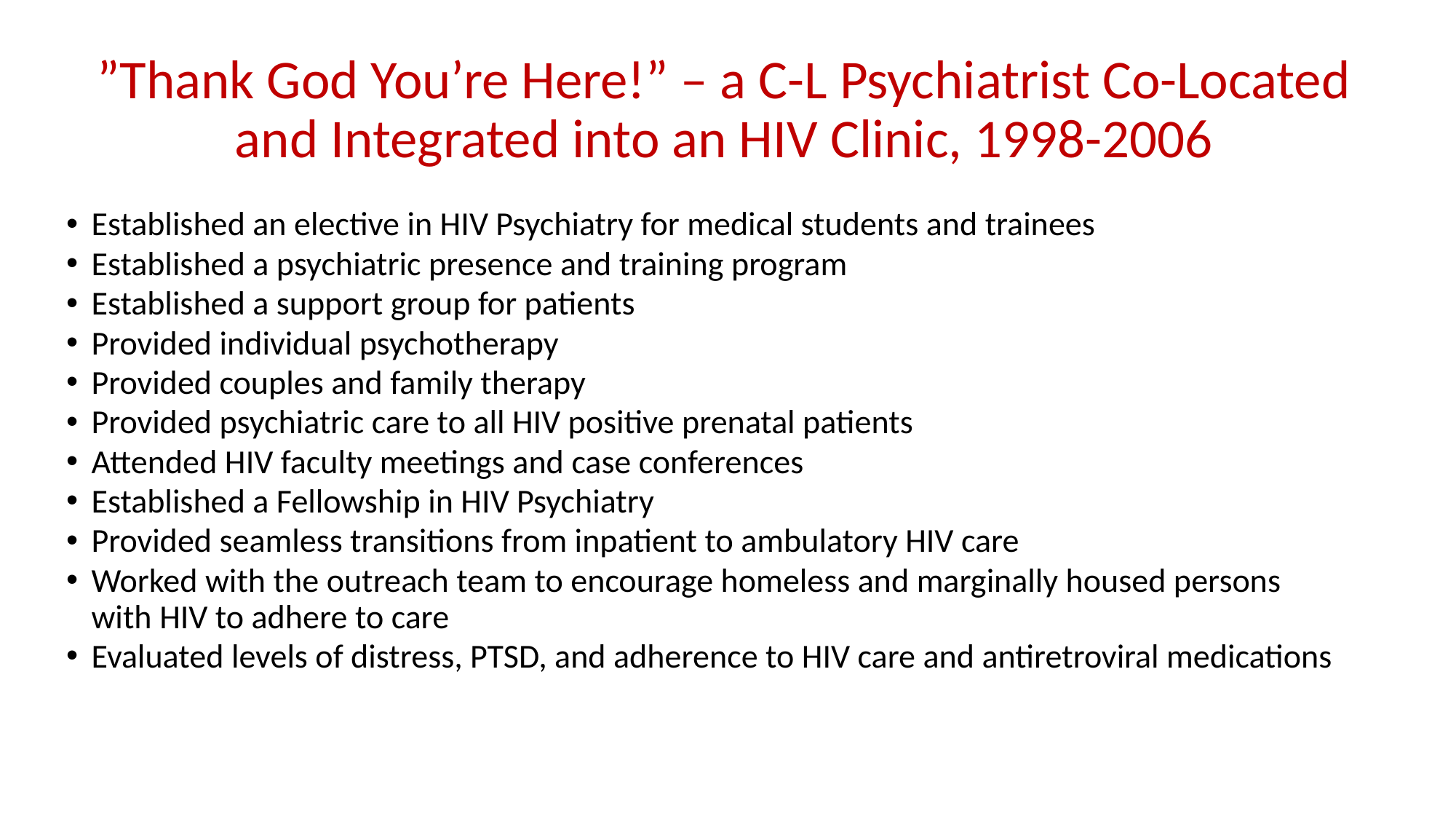

# ”Thank God You’re Here!” – a C-L Psychiatrist Co-Located and Integrated into an HIV Clinic, 1998-2006
Established an elective in HIV Psychiatry for medical students and trainees
Established a psychiatric presence and training program
Established a support group for patients
Provided individual psychotherapy
Provided couples and family therapy
Provided psychiatric care to all HIV positive prenatal patients
Attended HIV faculty meetings and case conferences
Established a Fellowship in HIV Psychiatry
Provided seamless transitions from inpatient to ambulatory HIV care
Worked with the outreach team to encourage homeless and marginally housed persons with HIV to adhere to care
Evaluated levels of distress, PTSD, and adherence to HIV care and antiretroviral medications